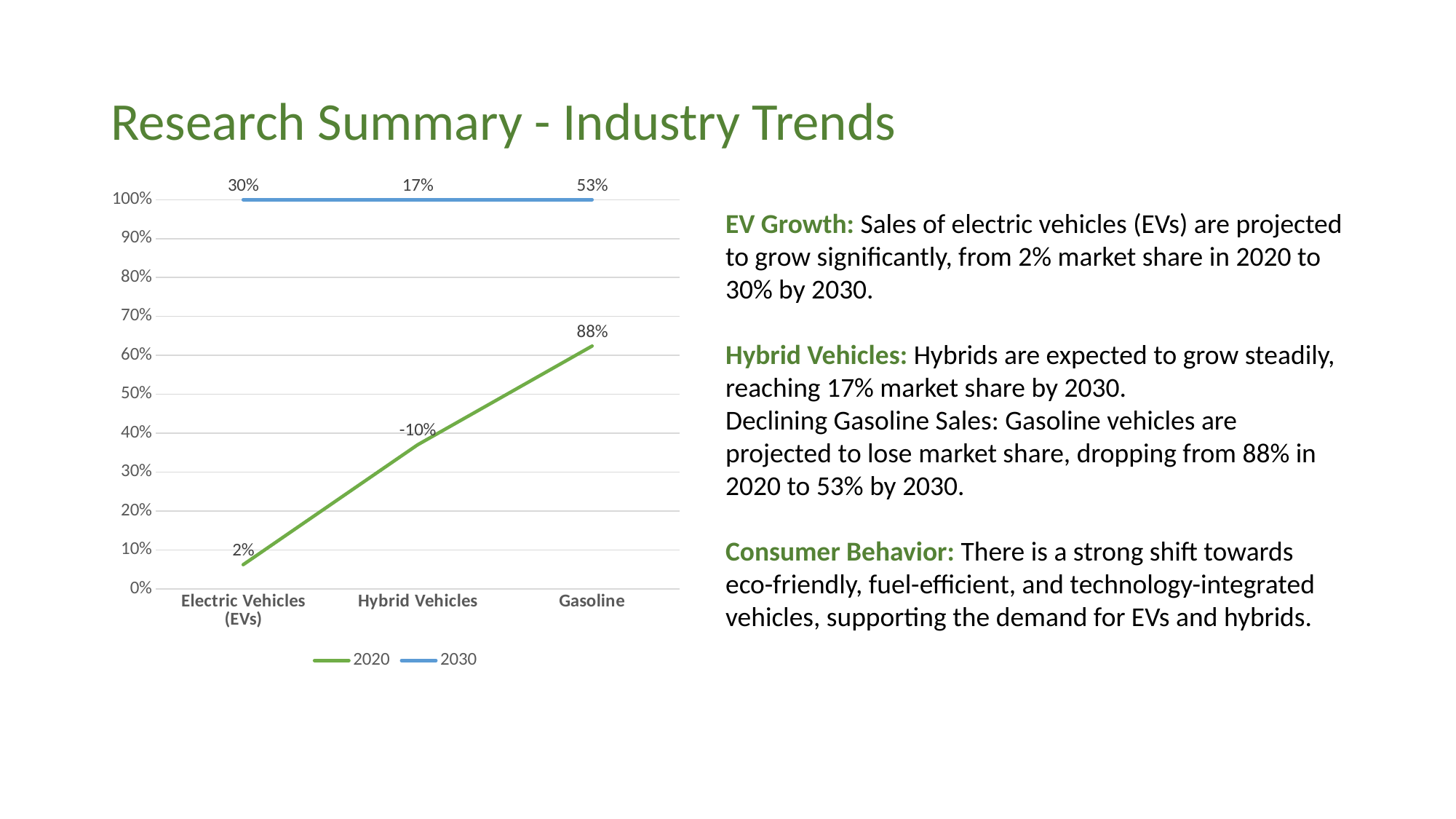

# Research Summary - Industry Trends

### Chart

| Category | 2020 | 2030 |
|---|---|---|
| Electric Vehicles (EVs) | 0.02 | 0.3 |
| Hybrid Vehicles | -0.1 | 0.17 |
| Gasoline | 0.88 | 0.53 |
EV Growth: Sales of electric vehicles (EVs) are projected to grow significantly, from 2% market share in 2020 to 30% by 2030.

Hybrid Vehicles: Hybrids are expected to grow steadily, reaching 17% market share by 2030.
Declining Gasoline Sales: Gasoline vehicles are projected to lose market share, dropping from 88% in 2020 to 53% by 2030.

Consumer Behavior: There is a strong shift towards eco-friendly, fuel-efficient, and technology-integrated vehicles, supporting the demand for EVs and hybrids.